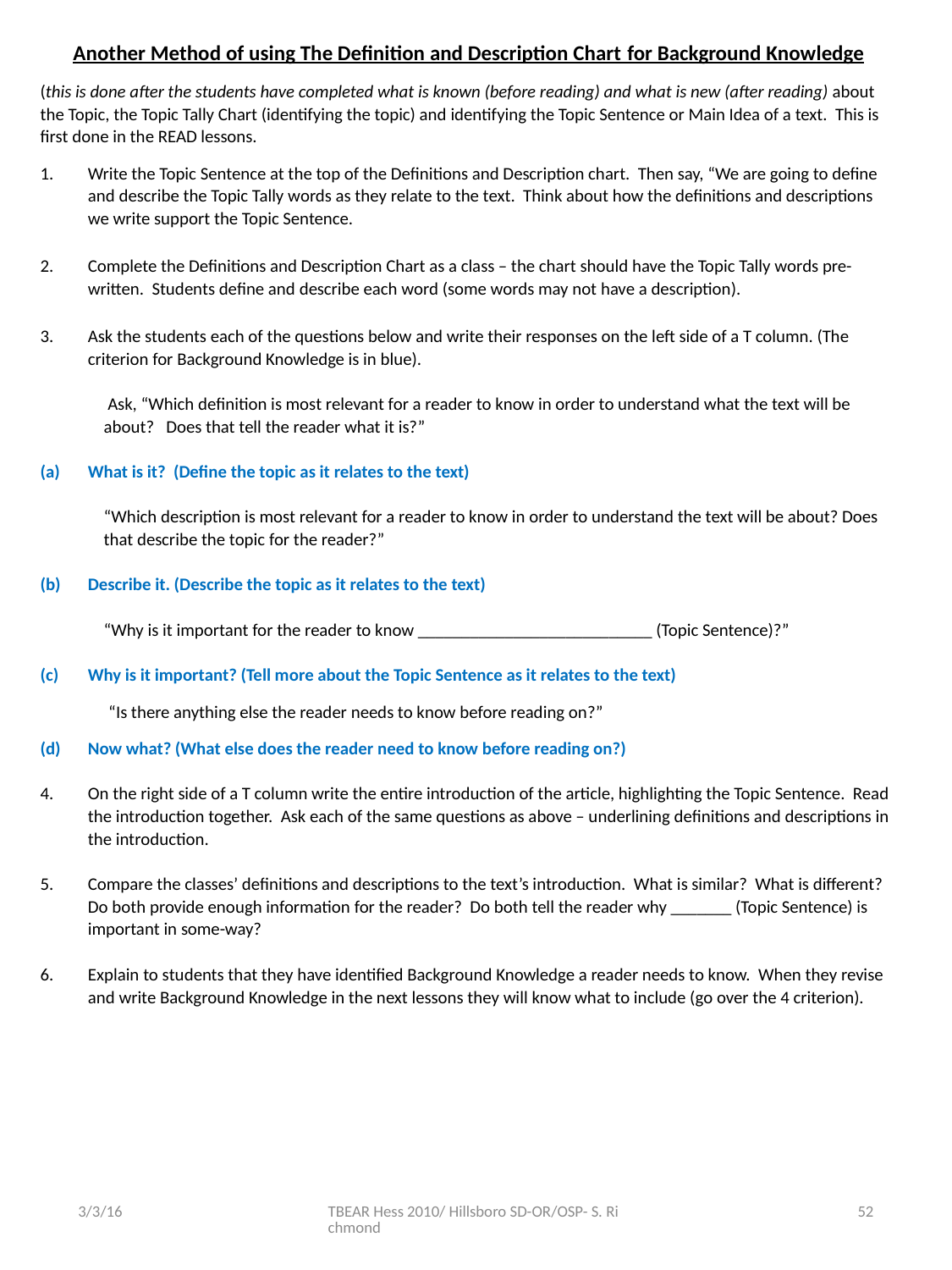

Another Method of using The Definition and Description Chart for Background Knowledge
(this is done after the students have completed what is known (before reading) and what is new (after reading) about the Topic, the Topic Tally Chart (identifying the topic) and identifying the Topic Sentence or Main Idea of a text.  This is first done in the READ lessons.
Write the Topic Sentence at the top of the Definitions and Description chart.  Then say, “We are going to define and describe the Topic Tally words as they relate to the text.  Think about how the definitions and descriptions we write support the Topic Sentence.

Complete the Definitions and Description Chart as a class – the chart should have the Topic Tally words pre-written.  Students define and describe each word (some words may not have a description).

Ask the students each of the questions below and write their responses on the left side of a T column. (The criterion for Background Knowledge is in blue).

 Ask, “Which definition is most relevant for a reader to know in order to understand what the text will be about?   Does that tell the reader what it is?”

What is it?  (Define the topic as it relates to the text)

“Which description is most relevant for a reader to know in order to understand the text will be about? Does that describe the topic for the reader?”

Describe it. (Describe the topic as it relates to the text)

“Why is it important for the reader to know ___________________________ (Topic Sentence)?”

Why is it important? (Tell more about the Topic Sentence as it relates to the text)
                 “Is there anything else the reader needs to know before reading on?”
Now what? (What else does the reader need to know before reading on?)

On the right side of a T column write the entire introduction of the article, highlighting the Topic Sentence.  Read the introduction together.  Ask each of the same questions as above – underlining definitions and descriptions in the introduction.

Compare the classes’ definitions and descriptions to the text’s introduction.  What is similar?  What is different?  Do both provide enough information for the reader?  Do both tell the reader why _______ (Topic Sentence) is important in some-way?

Explain to students that they have identified Background Knowledge a reader needs to know.  When they revise and write Background Knowledge in the next lessons they will know what to include (go over the 4 criterion).
3/3/16
TBEAR Hess 2010/ Hillsboro SD-OR/OSP- S. Richmond
52